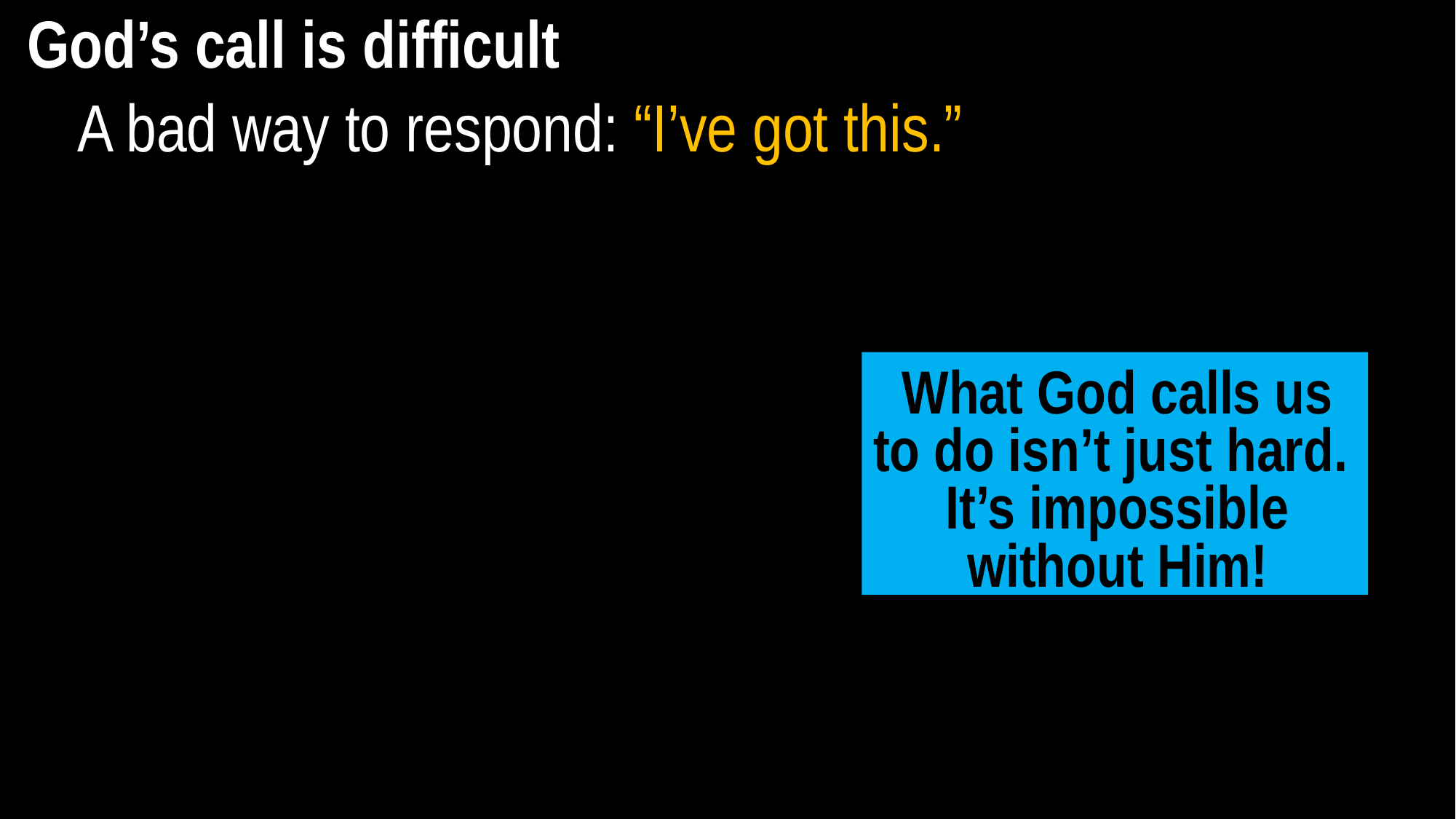

God’s call is difficult
A bad way to respond: “I’ve got this.”

What God calls us to do isn’t just hard.
It’s impossible without Him!